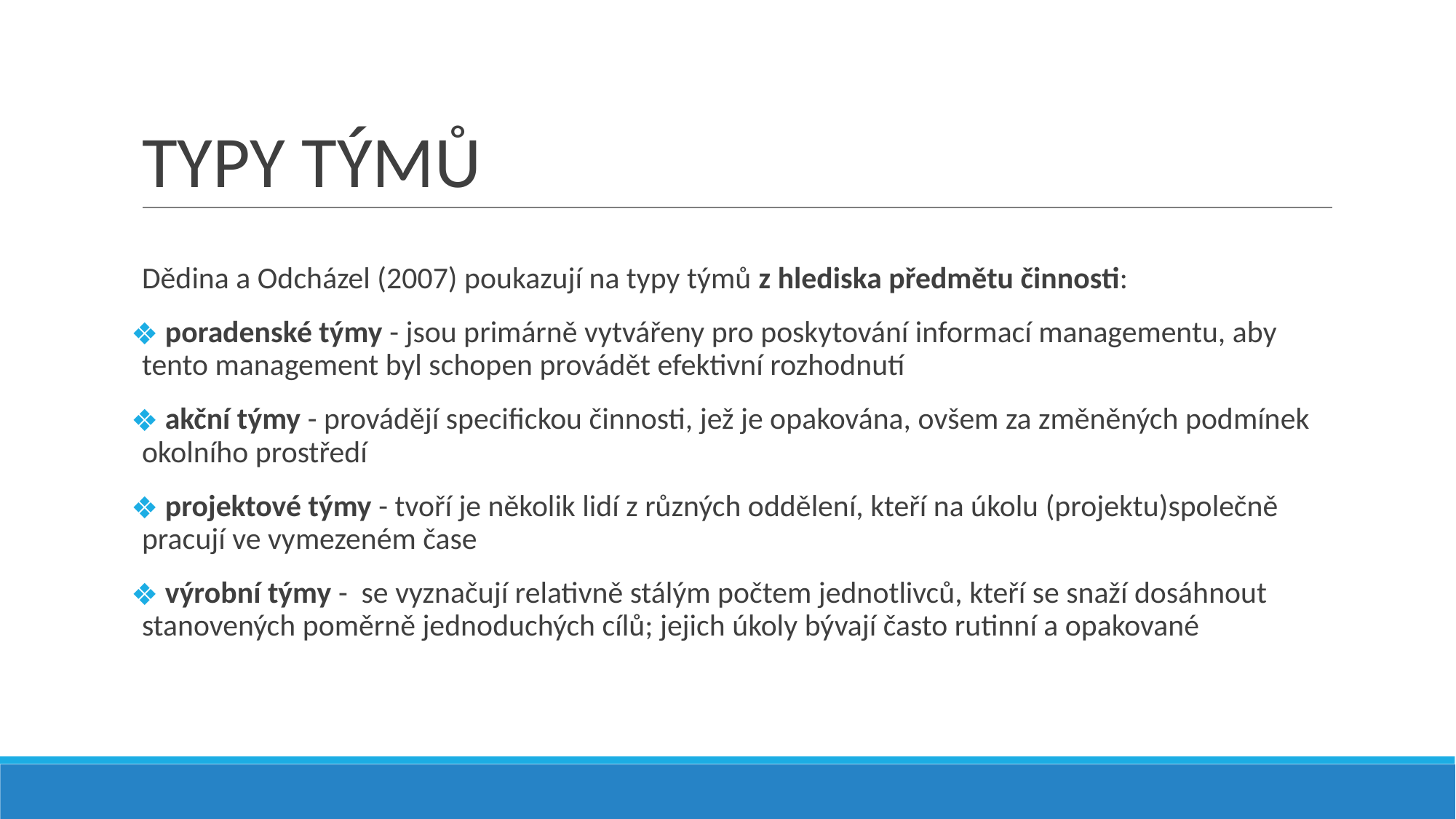

# TYPY TÝMŮ
Dědina a Odcházel (2007) poukazují na typy týmů z hlediska předmětu činnosti:
 poradenské týmy - jsou primárně vytvářeny pro poskytování informací managementu, aby tento management byl schopen provádět efektivní rozhodnutí
 akční týmy - provádějí specifickou činnosti, jež je opakována, ovšem za změněných podmínek okolního prostředí
 projektové týmy - tvoří je několik lidí z různých oddělení, kteří na úkolu (projektu)společně pracují ve vymezeném čase
 výrobní týmy -  se vyznačují relativně stálým počtem jednotlivců, kteří se snaží dosáhnout stanovených poměrně jednoduchých cílů; jejich úkoly bývají často rutinní a opakované